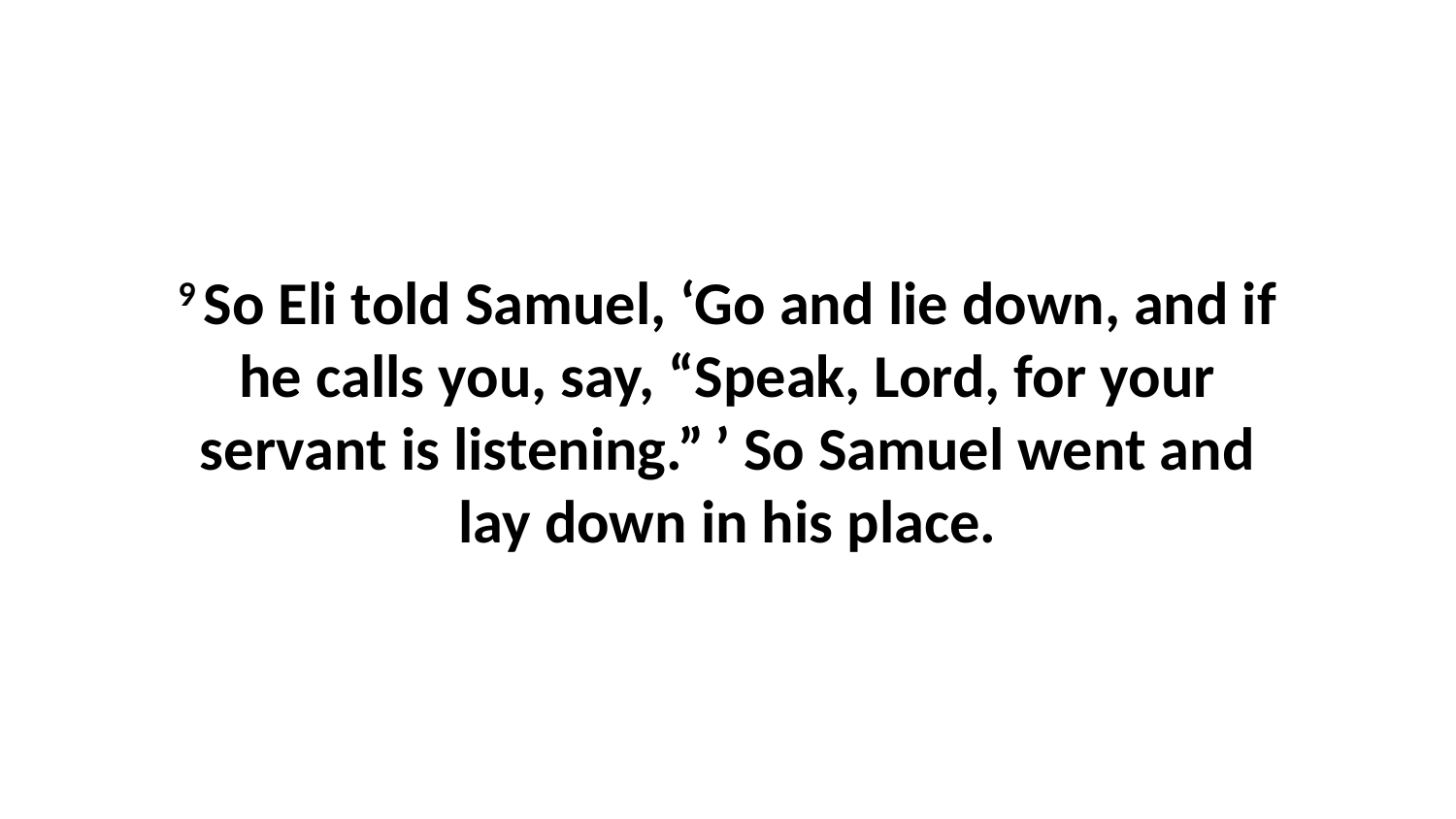

9 So Eli told Samuel, ‘Go and lie down, and if he calls you, say, “Speak, Lord, for your servant is listening.” ’ So Samuel went and lay down in his place.